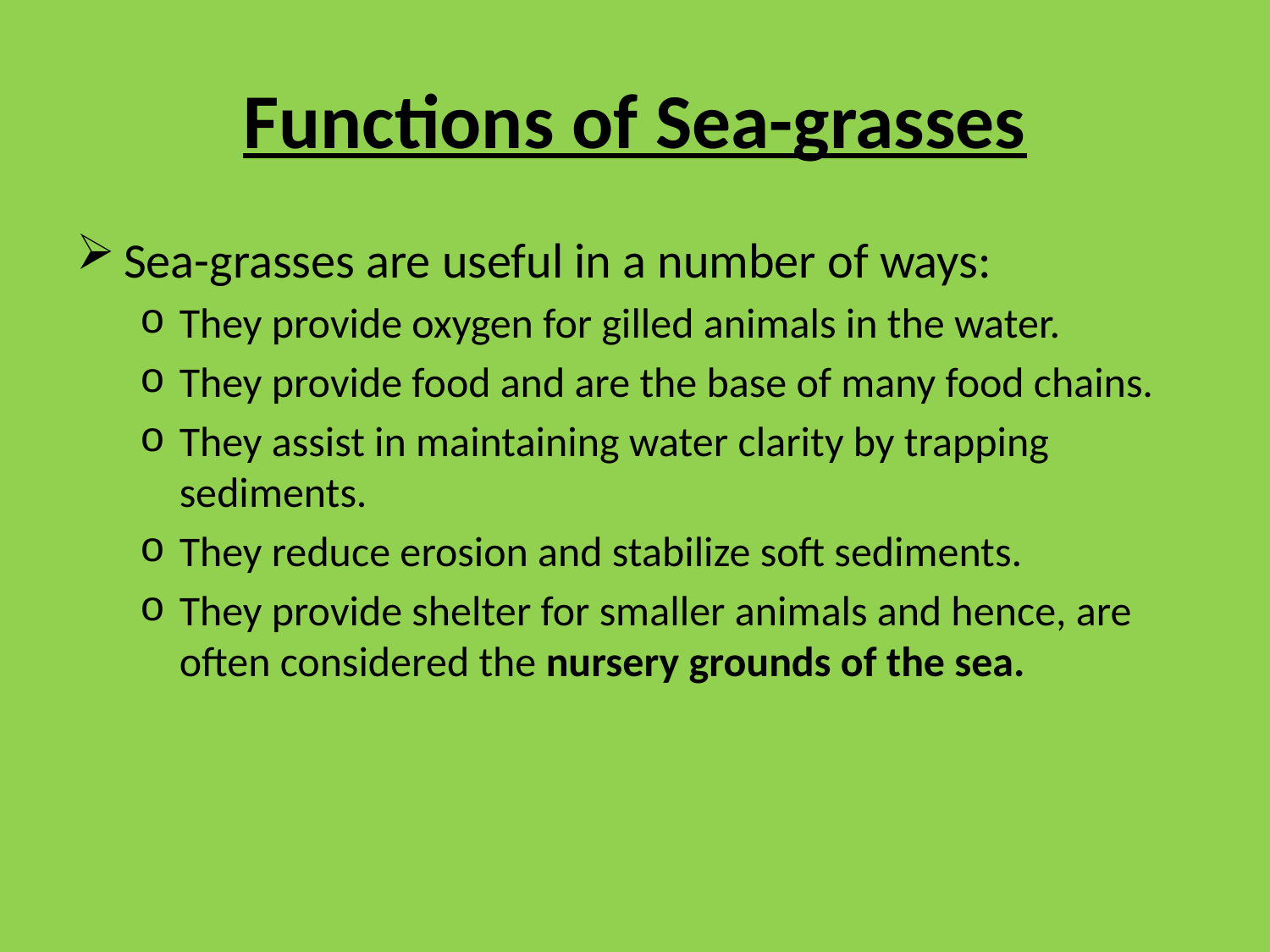

# Functions of Sea-grasses
Sea-grasses are useful in a number of ways:
They provide oxygen for gilled animals in the water.
They provide food and are the base of many food chains.
They assist in maintaining water clarity by trapping sediments.
They reduce erosion and stabilize soft sediments.
They provide shelter for smaller animals and hence, are often considered the nursery grounds of the sea.